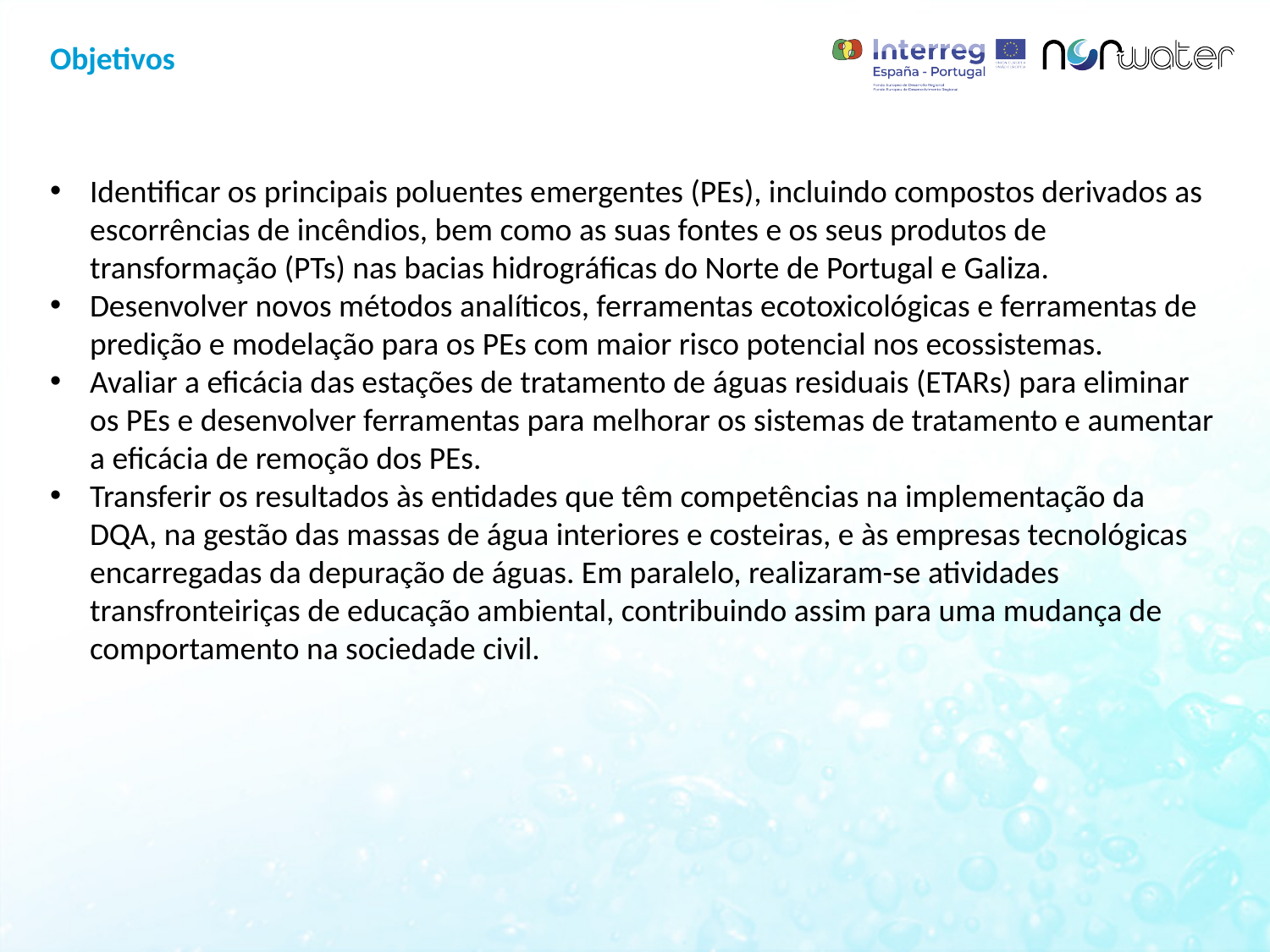

Objetivos

Identificar os principais poluentes emergentes (PEs), incluindo compostos derivados as escorrências de incêndios, bem como as suas fontes e os seus produtos de transformação (PTs) nas bacias hidrográficas do Norte de Portugal e Galiza.
Desenvolver novos métodos analíticos, ferramentas ecotoxicológicas e ferramentas de predição e modelação para os PEs com maior risco potencial nos ecossistemas.
Avaliar a eficácia das estações de tratamento de águas residuais (ETARs) para eliminar os PEs e desenvolver ferramentas para melhorar os sistemas de tratamento e aumentar a eficácia de remoção dos PEs.
Transferir os resultados às entidades que têm competências na implementação da DQA, na gestão das massas de água interiores e costeiras, e às empresas tecnológicas encarregadas da depuração de águas. Em paralelo, realizaram-se atividades transfronteiriças de educação ambiental, contribuindo assim para uma mudança de comportamento na sociedade civil.